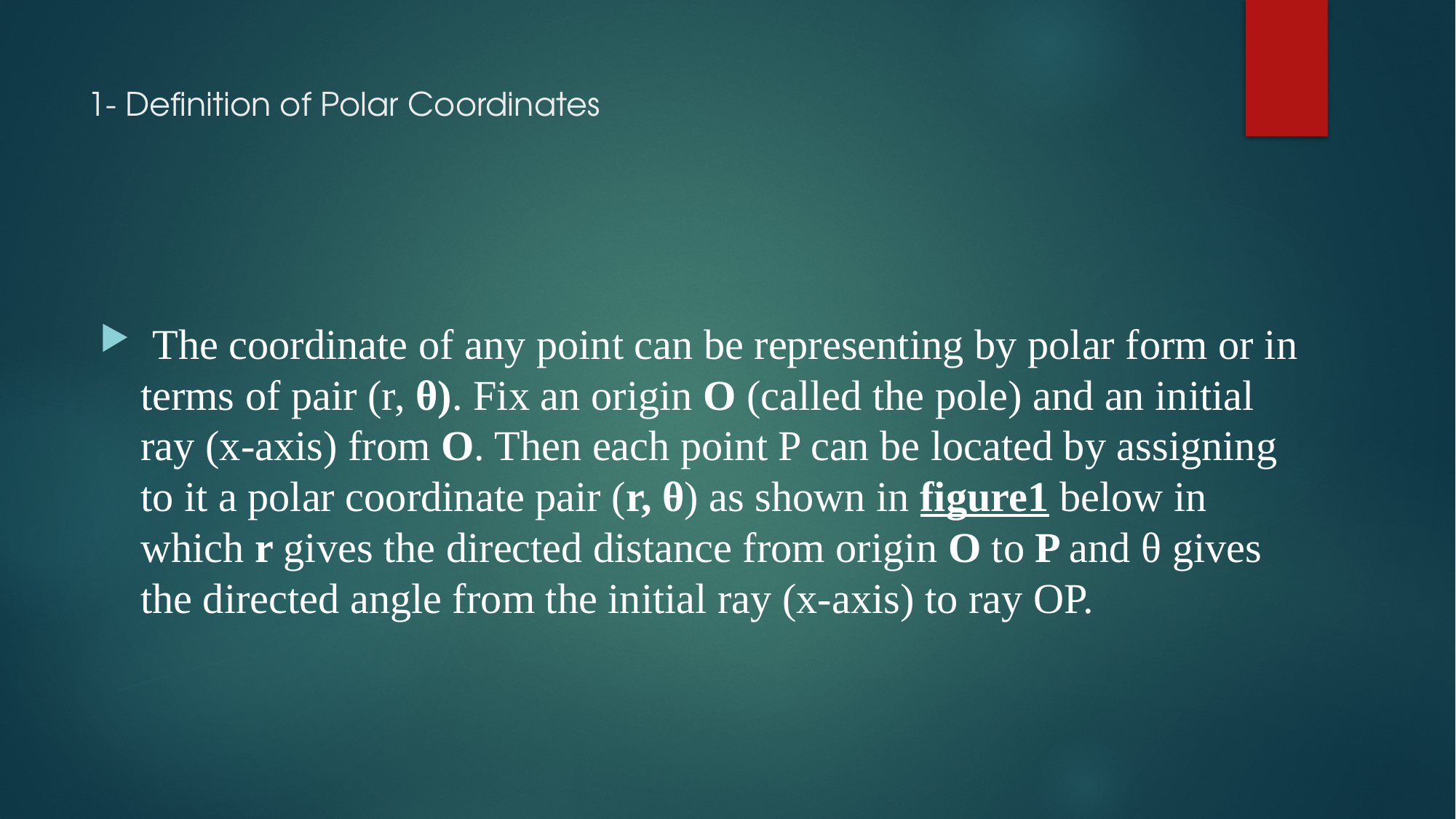

# 1- Definition of Polar Coordinates

 The coordinate of any point can be representing by polar form or in terms of pair (r, θ). Fix an origin O (called the pole) and an initial ray (x-axis) from O. Then each point P can be located by assigning to it a polar coordinate pair (r, θ) as shown in figure1 below in which r gives the directed distance from origin O to P and θ gives the directed angle from the initial ray (x-axis) to ray OP.